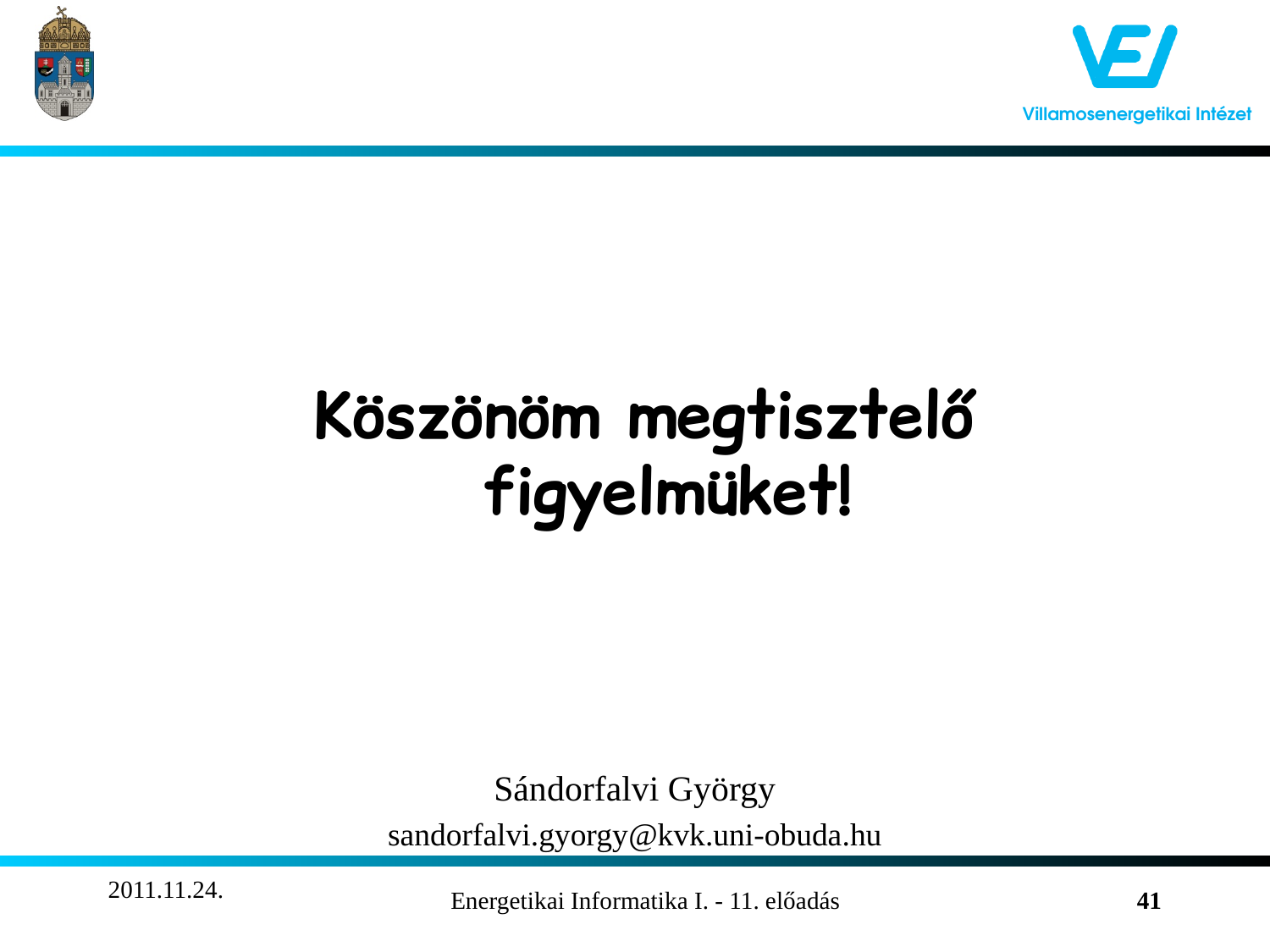

Köszönöm megtisztelő figyelmüket!
Sándorfalvi György
sandorfalvi.gyorgy@kvk.uni-obuda.hu
2011.11.24.
Energetikai Informatika I. - 11. előadás
41